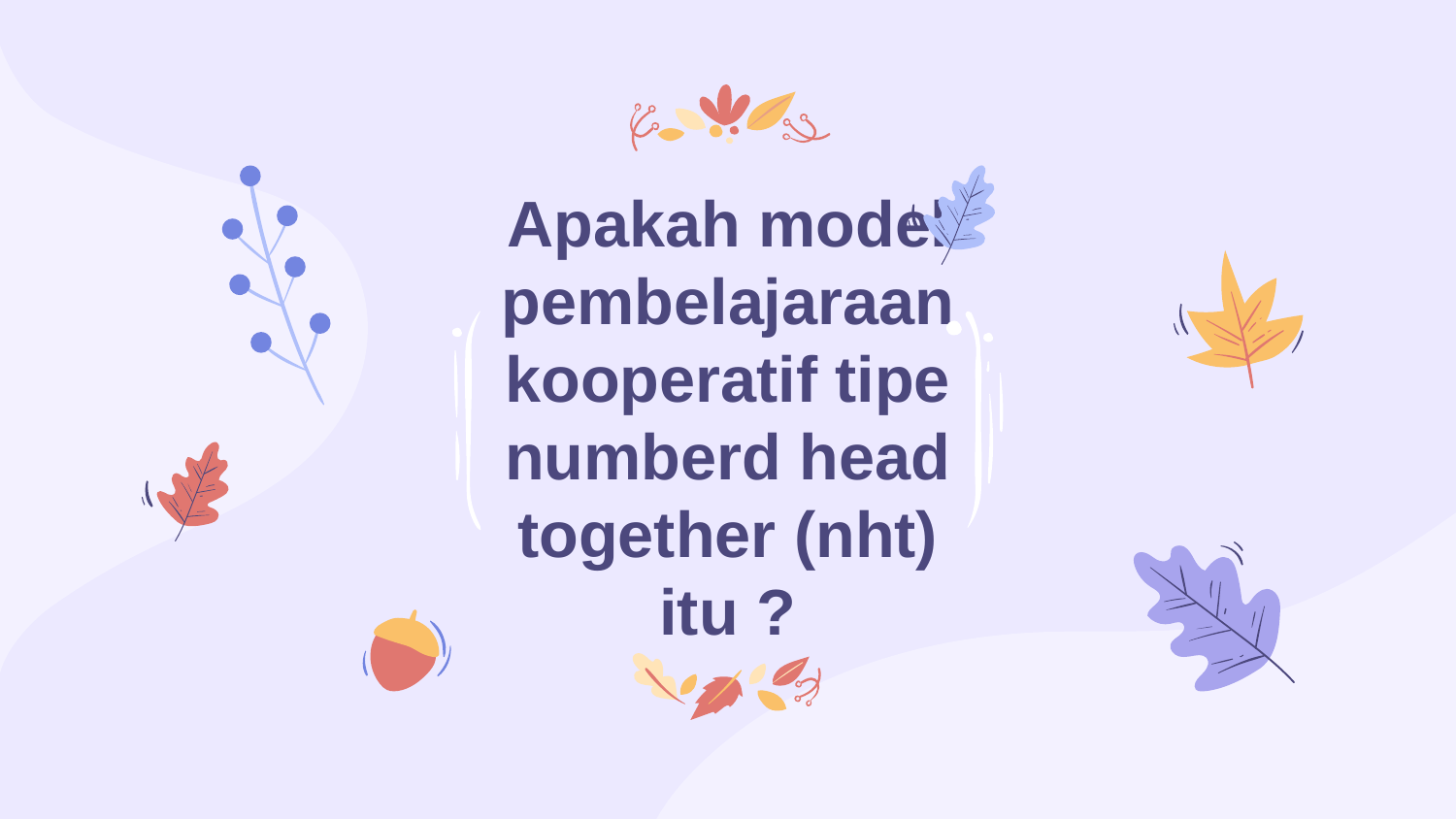

# Apakah model pembelajaraan kooperatif tipe numberd head together (nht) itu ?